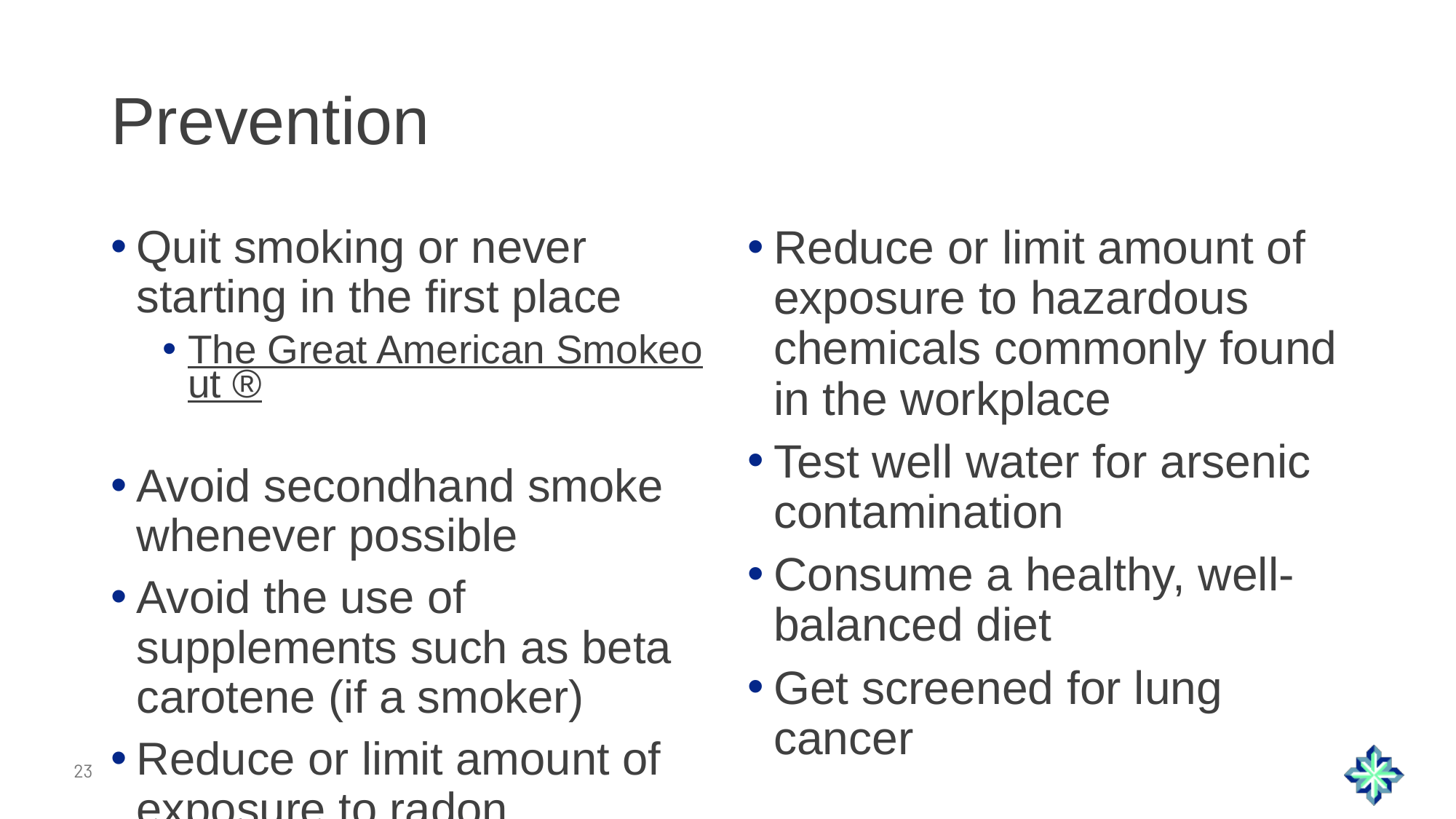

# Prevention
Quit smoking or never starting in the first place
The Great American Smokeout ®
Avoid secondhand smoke whenever possible
Avoid the use of supplements such as beta carotene (if a smoker)
Reduce or limit amount of exposure to radon
Reduce or limit amount of exposure to hazardous chemicals commonly found in the workplace
Test well water for arsenic contamination
Consume a healthy, well-balanced diet
Get screened for lung cancer